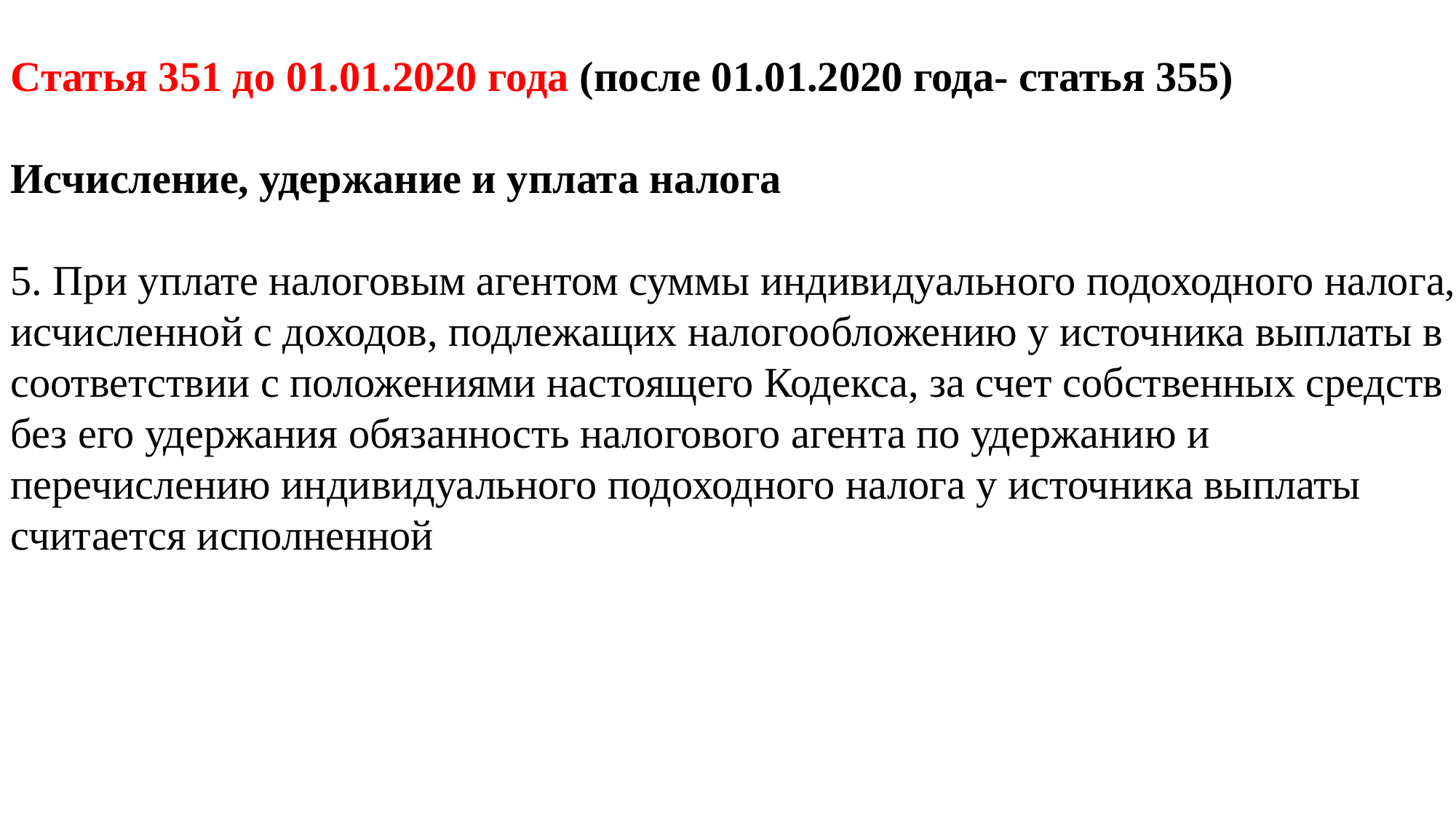

Статья 351 до 01.01.2020 года (после 01.01.2020 года- статья 355)

Исчисление, удержание и уплата налога

5. При уплате налоговым агентом суммы индивидуального подоходного налога, исчисленной с доходов, подлежащих налогообложению у источника выплаты в соответствии с положениями настоящего Кодекса, за счет собственных средств без его удержания обязанность налогового агента по удержанию и перечислению индивидуального подоходного налога у источника выплаты считается исполненной